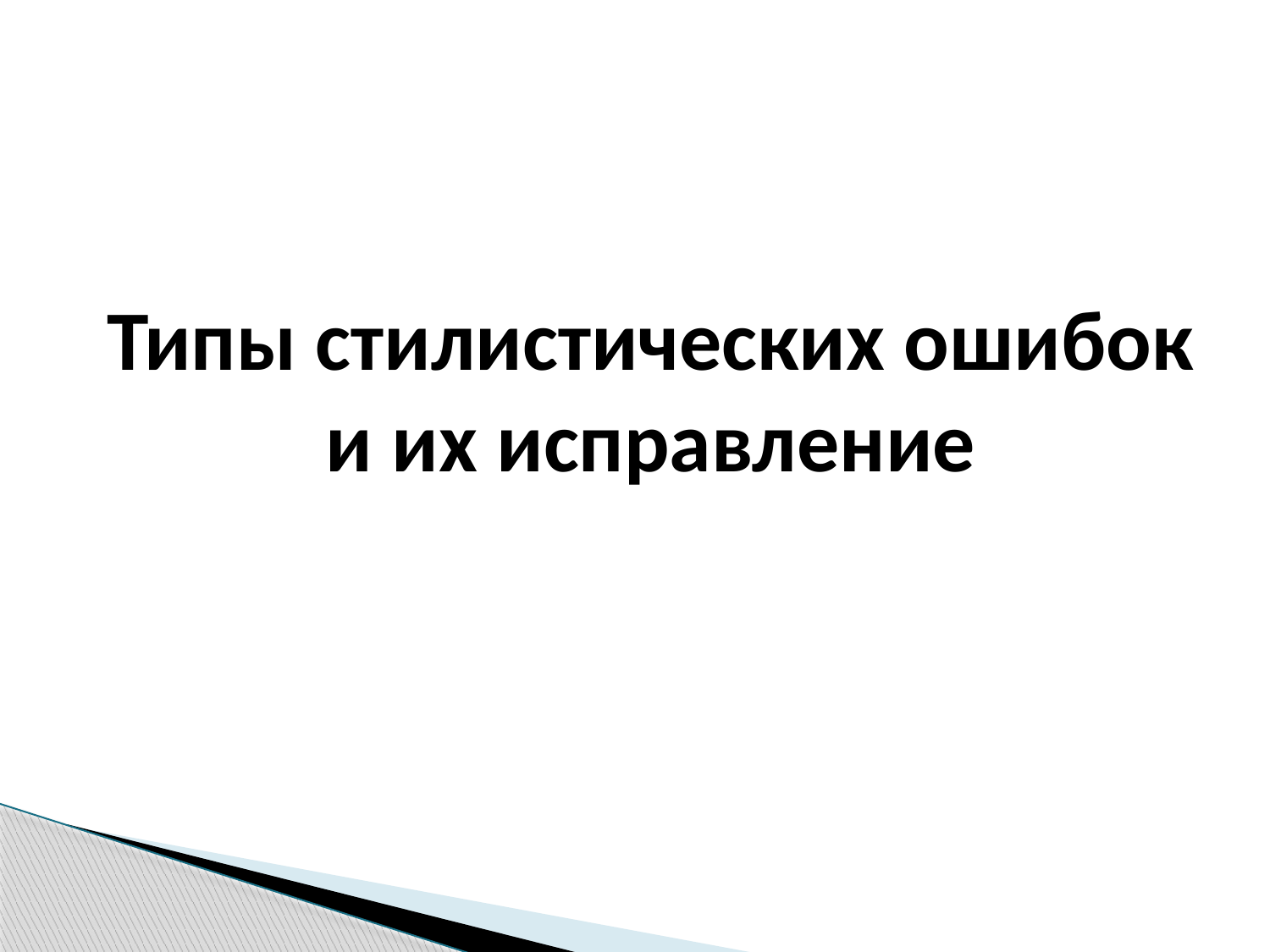

# Типы стилистических ошибок и их исправление